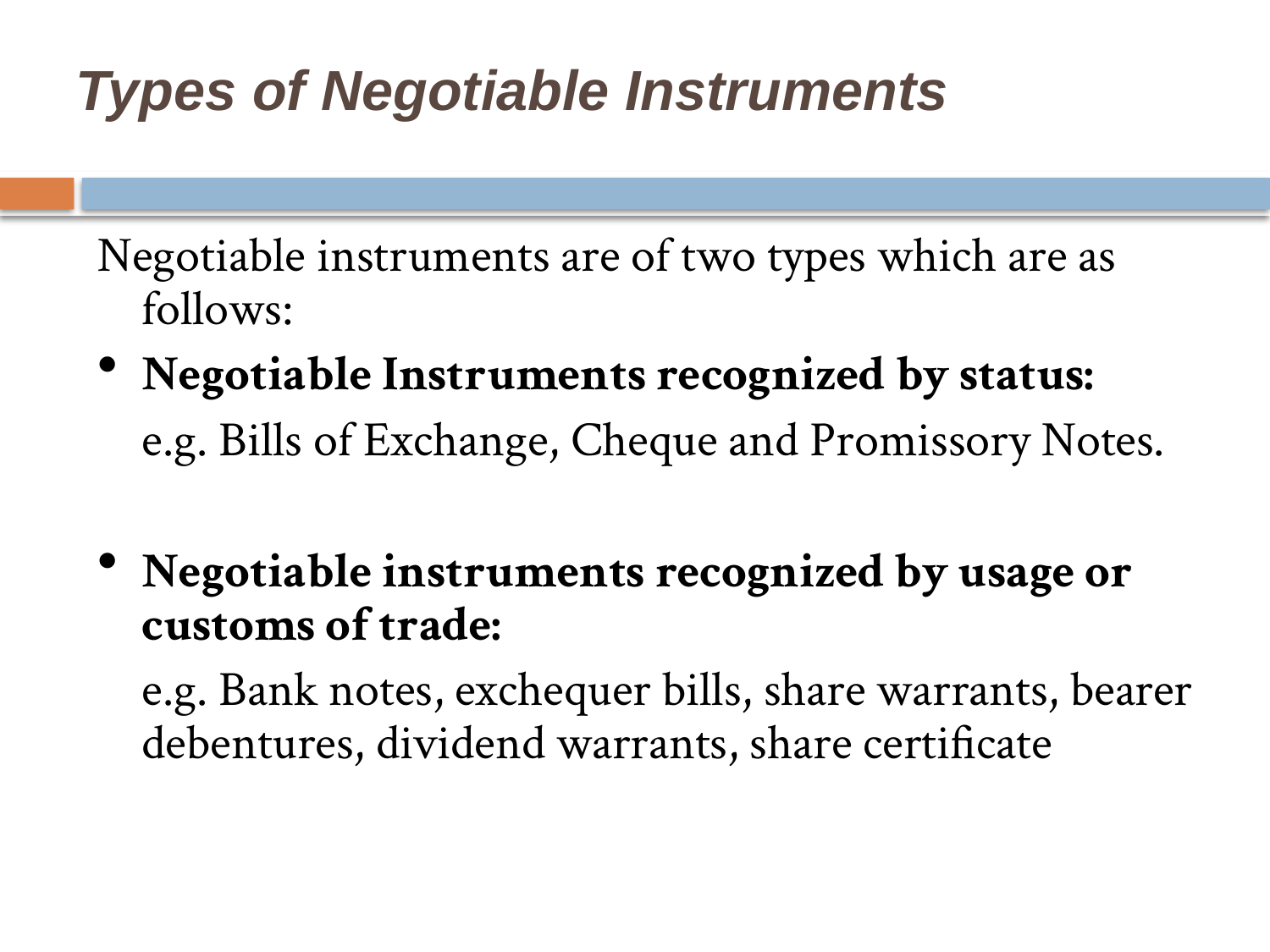

# Types of Negotiable Instruments
Negotiable instruments are of two types which are as follows:
Negotiable Instruments recognized by status:
	e.g. Bills of Exchange, Cheque and Promissory Notes.

Negotiable instruments recognized by usage or customs of trade:
	e.g. Bank notes, exchequer bills, share warrants, bearer debentures, dividend warrants, share certificate